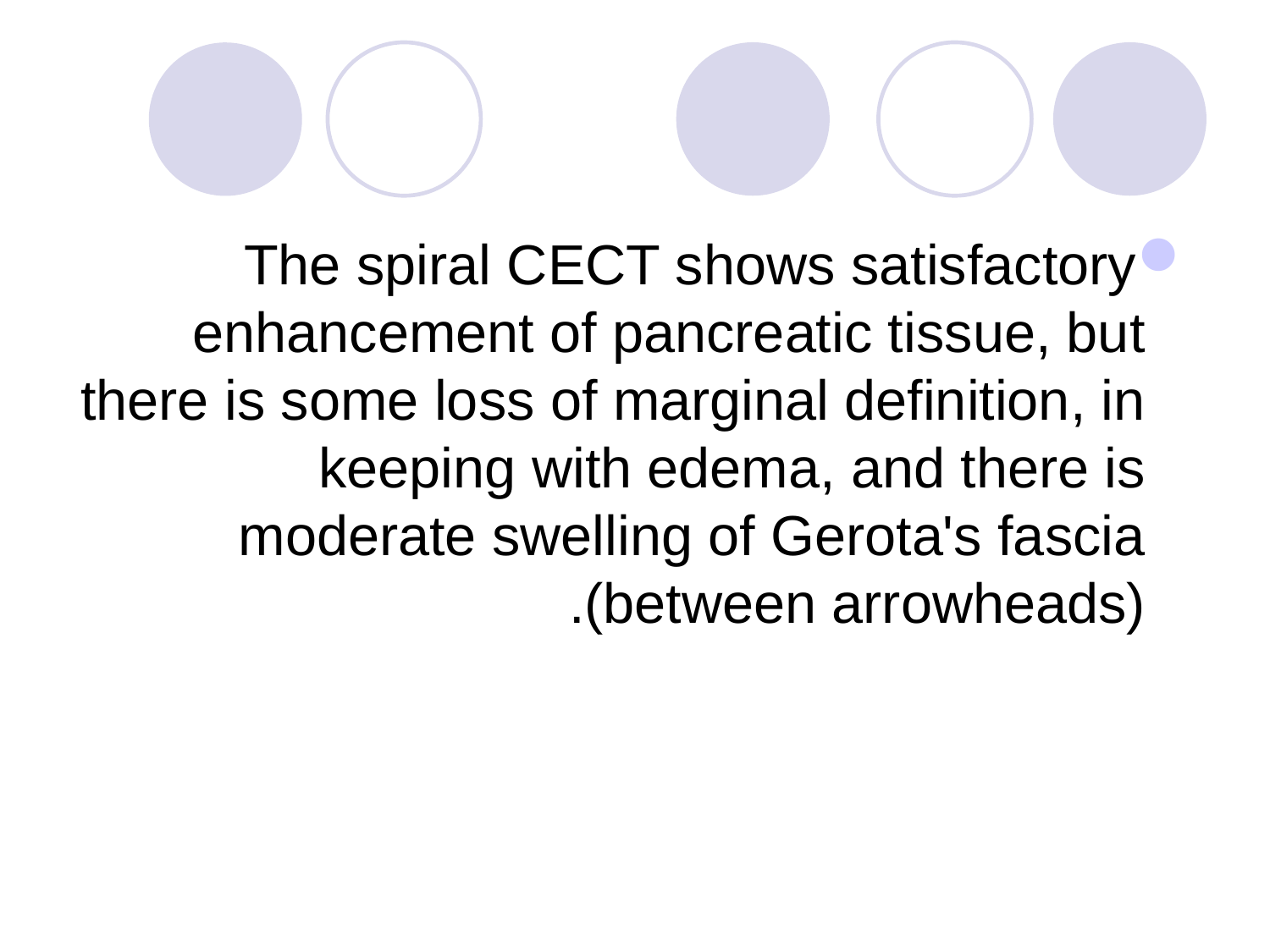

#
The spiral CECT shows satisfactory enhancement of pancreatic tissue, but there is some loss of marginal definition, in keeping with edema, and there is moderate swelling of Gerota's fascia (between arrowheads).